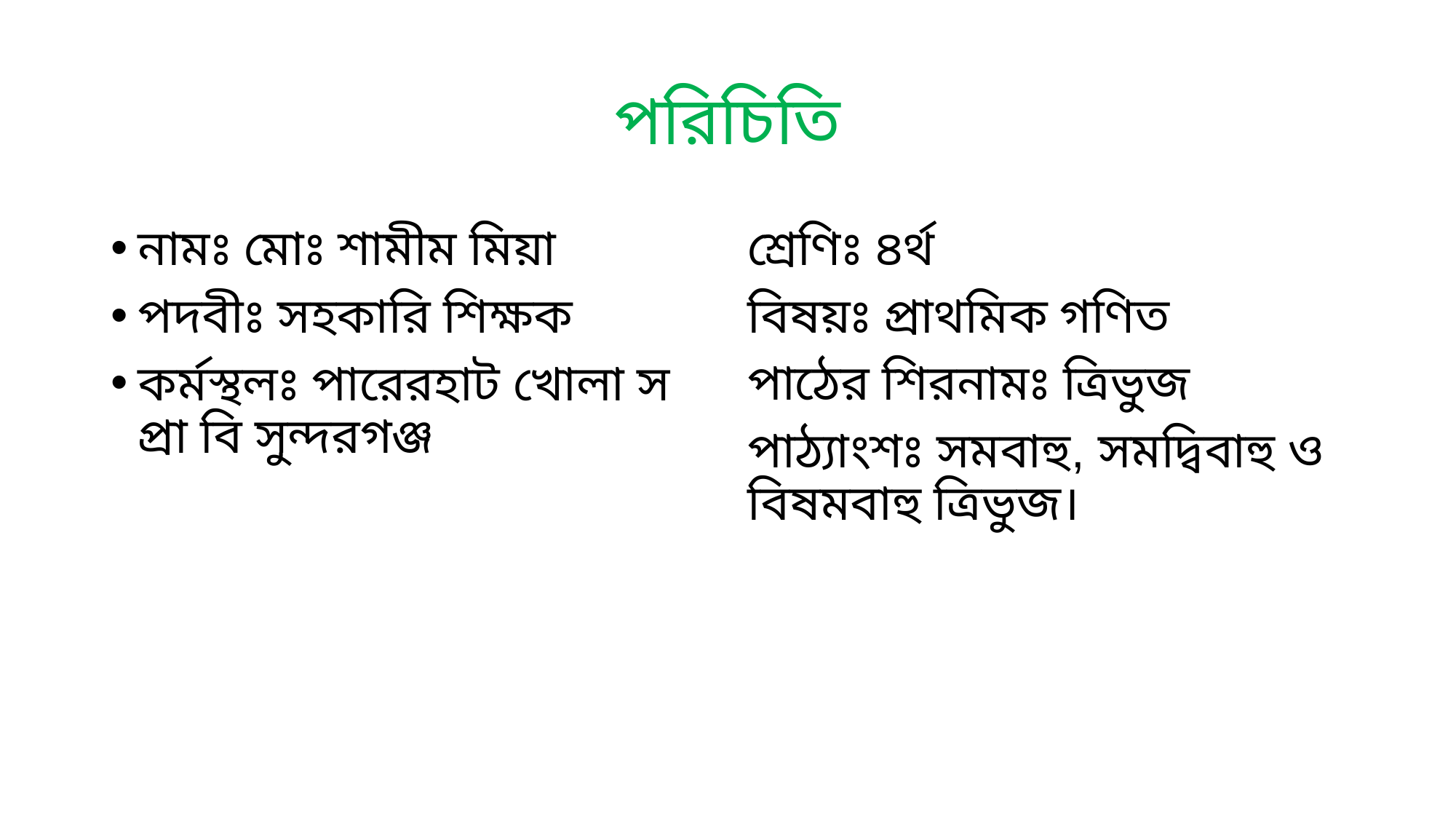

# পরিচিতি
নামঃ মোঃ শামীম মিয়া
পদবীঃ সহকারি শিক্ষক
কর্মস্থলঃ পারেরহাট খোলা স প্রা বি সুন্দরগঞ্জ
শ্রেণিঃ ৪র্থ
বিষয়ঃ প্রাথমিক গণিত
পাঠের শিরনামঃ ত্রিভুজ
পাঠ্যাংশঃ সমবাহু, সমদ্বিবাহু ও বিষমবাহু ত্রিভুজ।